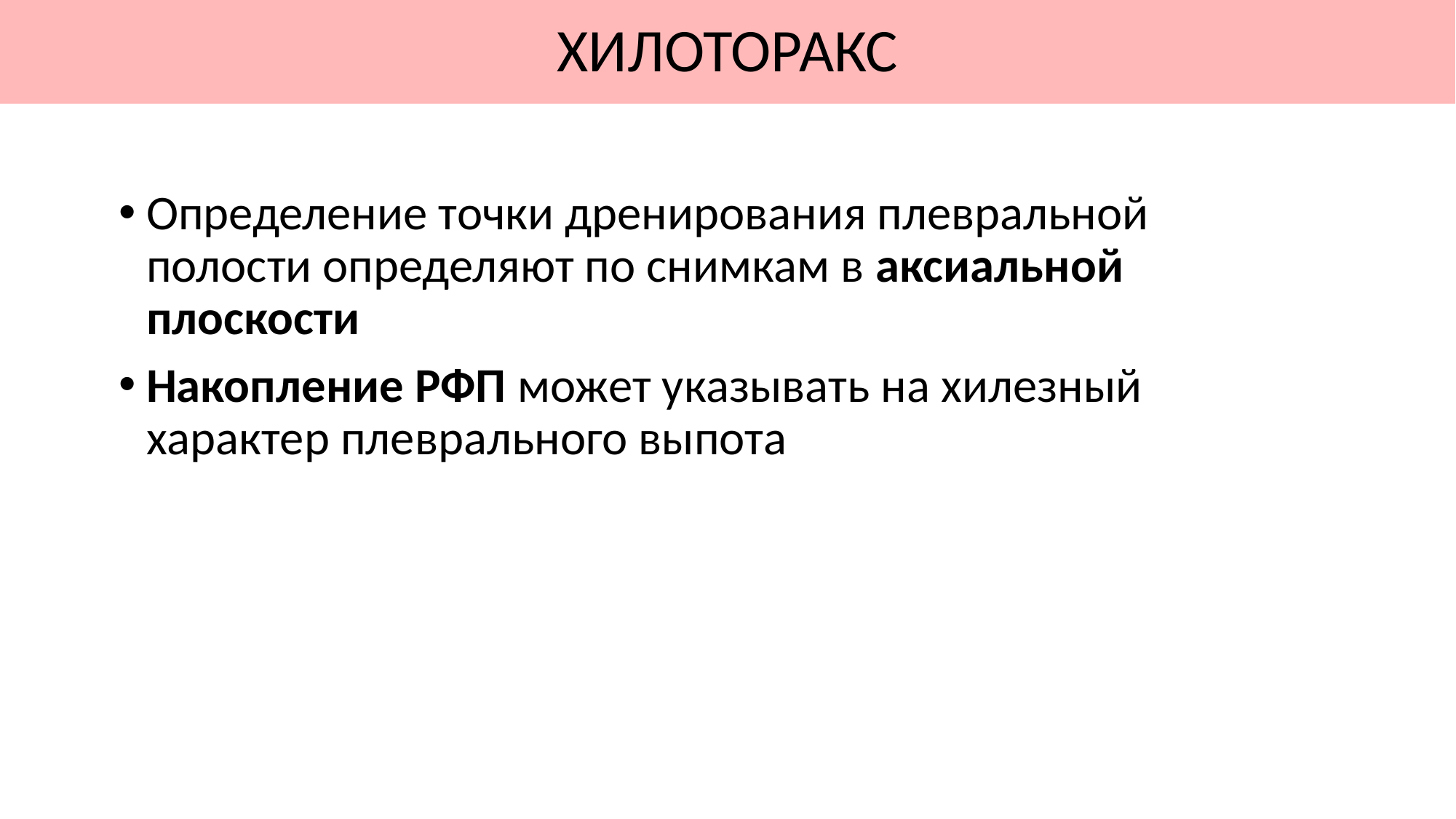

# ХИЛОТОРАКС
Определение точки дренирования плевральной полости определяют по снимкам в аксиальной плоскости
Накопление РФП может указывать на хилезный характер плеврального выпота